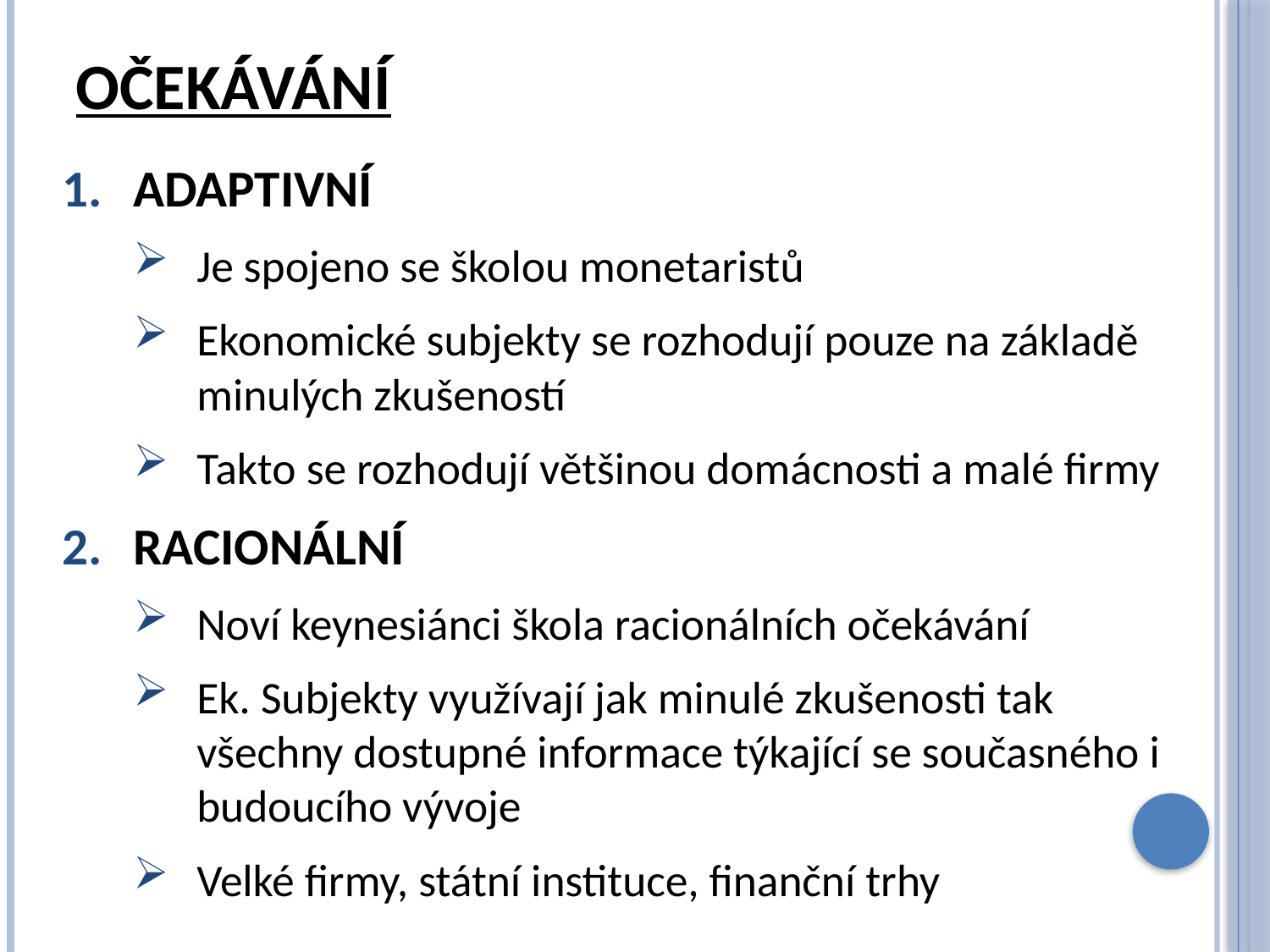

# Očekávání
ADAPTIVNÍ
Je spojeno se školou monetaristů
Ekonomické subjekty se rozhodují pouze na základě minulých zkušeností
Takto se rozhodují většinou domácnosti a malé firmy
RACIONÁLNÍ
Noví keynesiánci škola racionálních očekávání
Ek. Subjekty využívají jak minulé zkušenosti tak všechny dostupné informace týkající se současného i budoucího vývoje
Velké firmy, státní instituce, finanční trhy